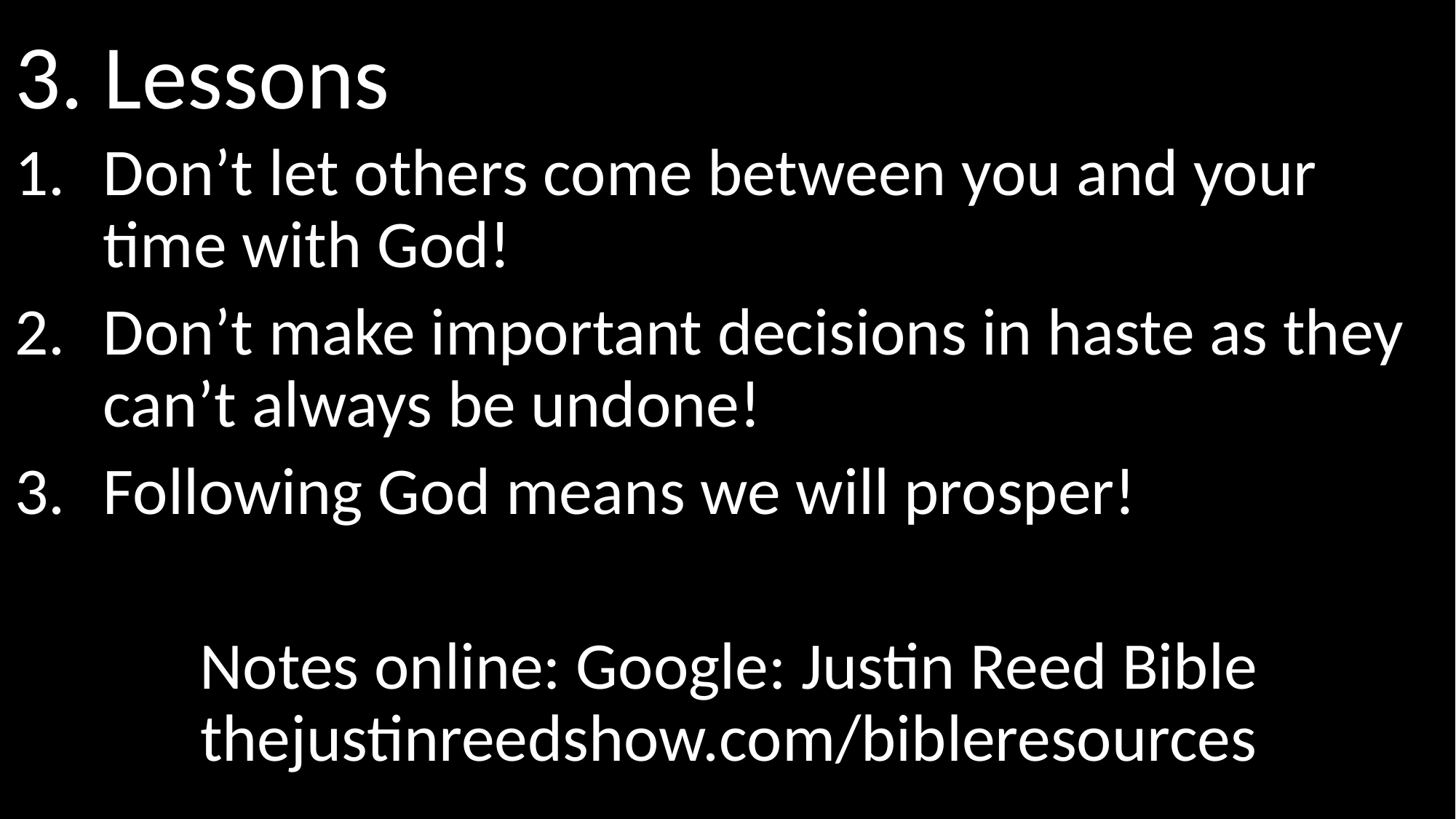

# 3. Lessons
Don’t let others come between you and your time with God!
Don’t make important decisions in haste as they can’t always be undone!
Following God means we will prosper!

Notes online: Google: Justin Reed Bible thejustinreedshow.com/bibleresources